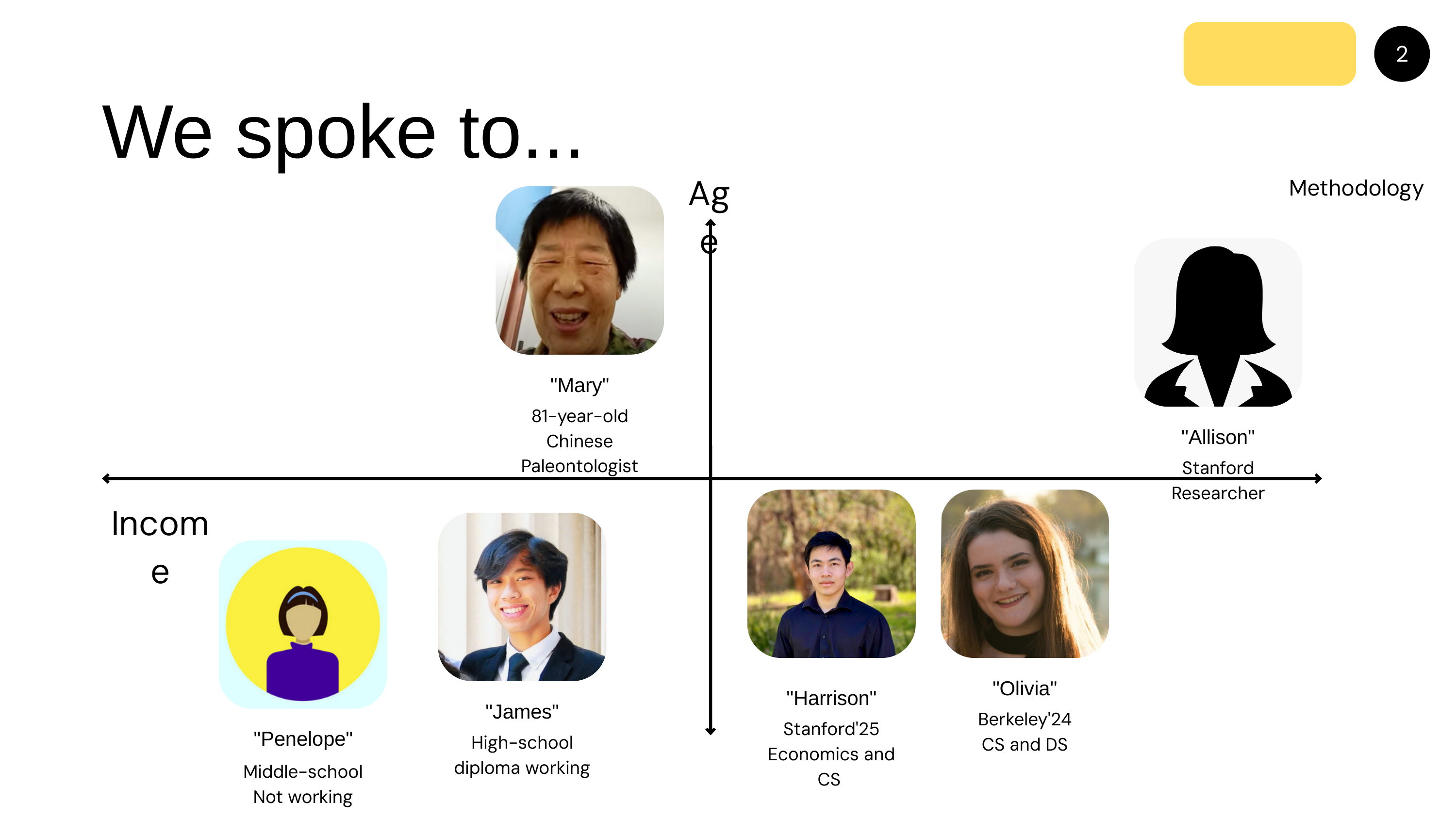

Methodology

2
We spoke to...
Age

"Mary"
81-year-old Chinese Paleontologist

"Allison"
Stanford Researcher

"Olivia"
Berkeley'24
CS and DS
Income

"James"
High-school diploma working

"Harrison"
Stanford'25
Economics and CS
"Penelope"
Middle-school
Not working